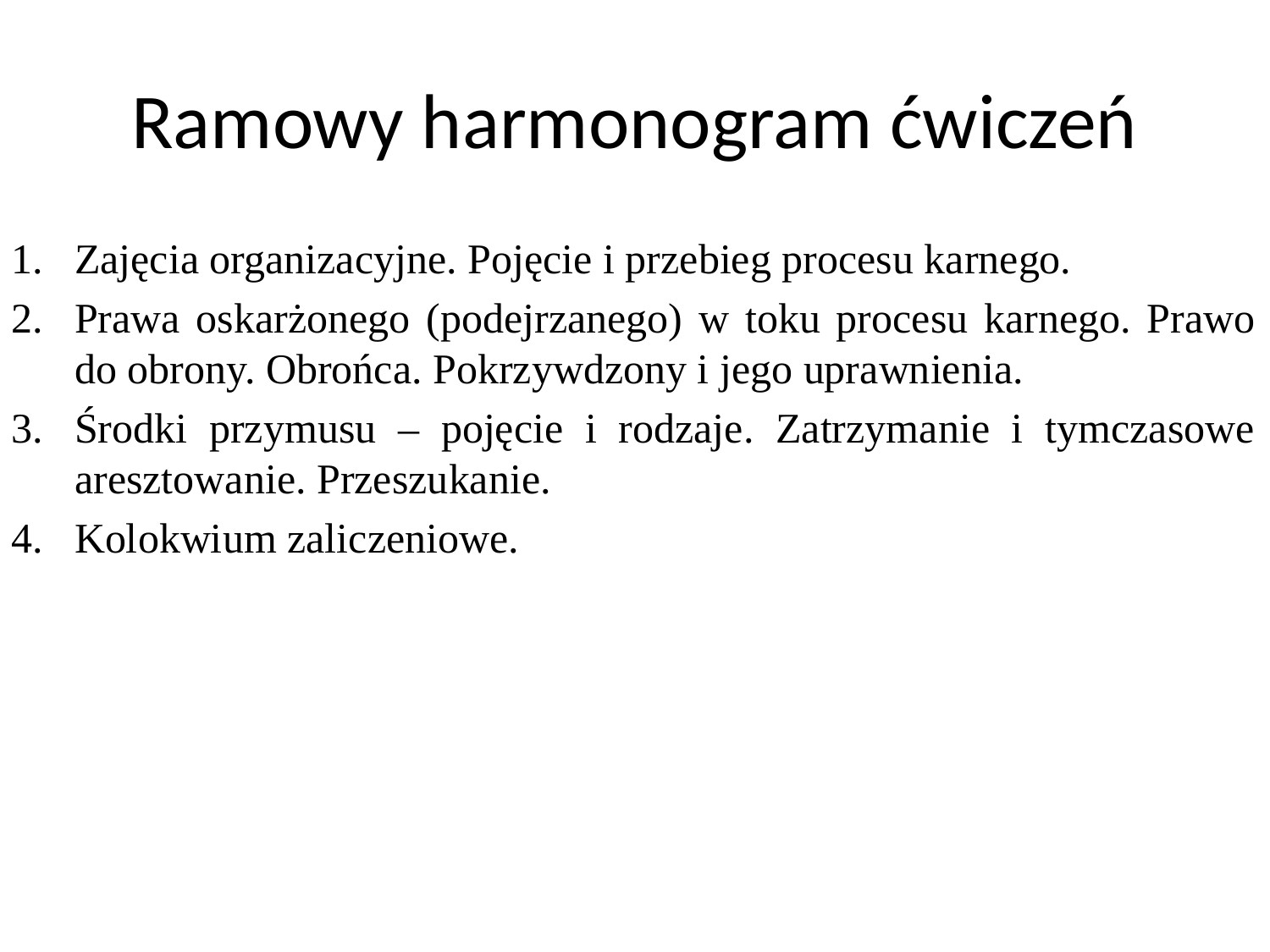

# Ramowy harmonogram ćwiczeń

Zajęcia organizacyjne. Pojęcie i przebieg procesu karnego.
Prawa oskarżonego (podejrzanego) w toku procesu karnego. Prawo do obrony. Obrońca. Pokrzywdzony i jego uprawnienia.
Środki przymusu – pojęcie i rodzaje. Zatrzymanie i tymczasowe aresztowanie. Przeszukanie.
Kolokwium zaliczeniowe.